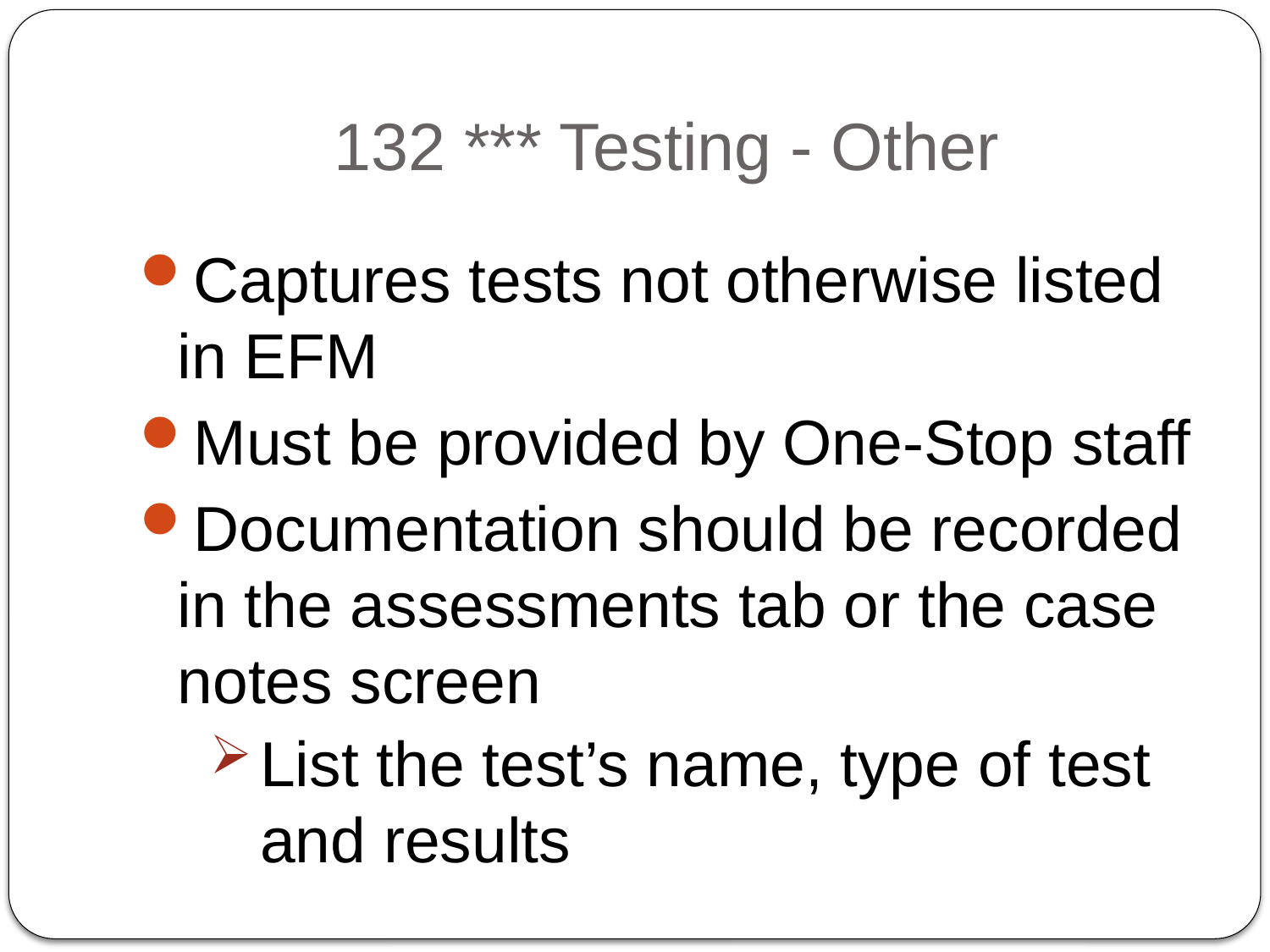

# 132 *** Testing - Other
Captures tests not otherwise listed in EFM
Must be provided by One-Stop staff
Documentation should be recorded in the assessments tab or the case notes screen
List the test’s name, type of test and results